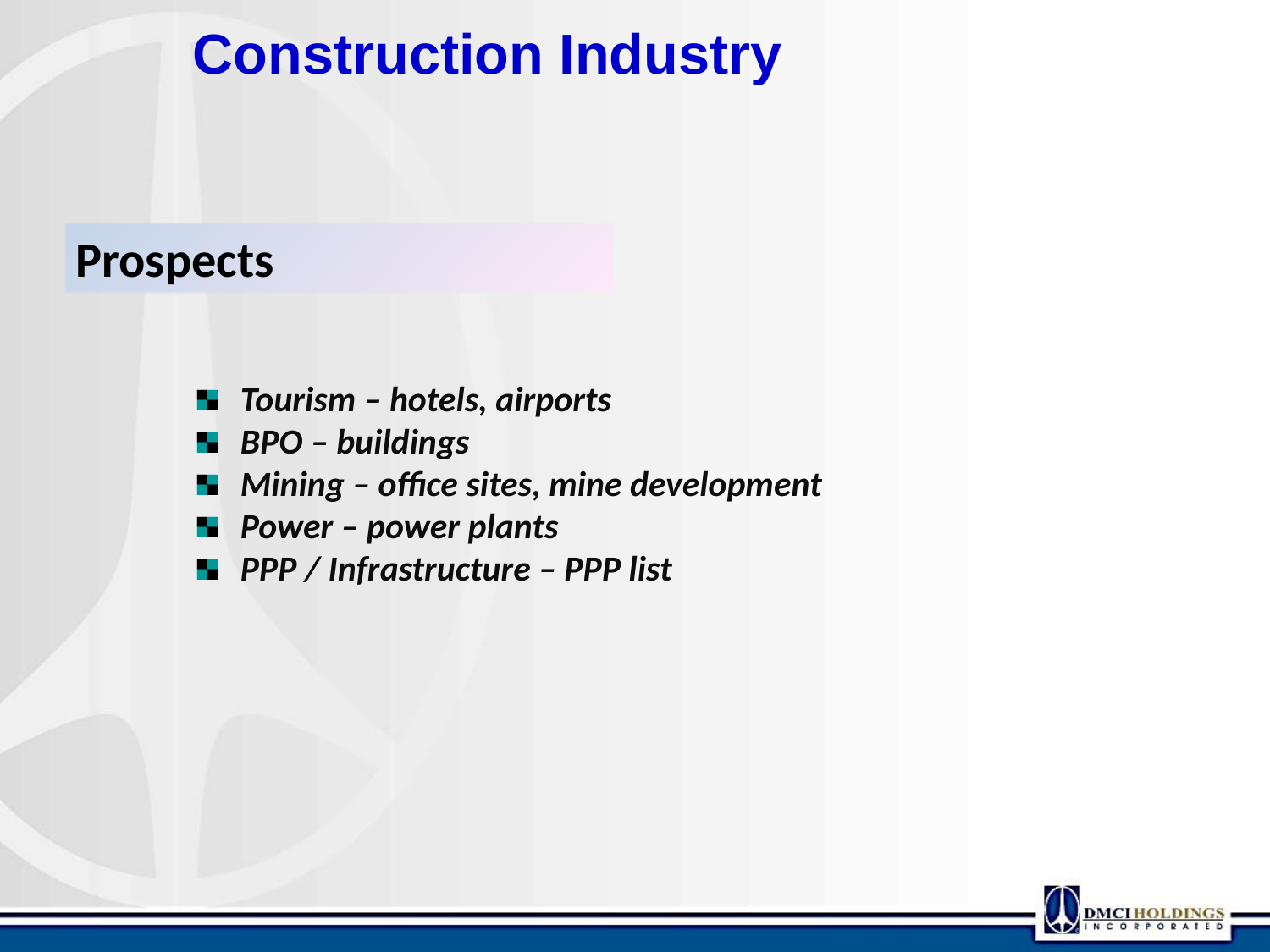

Construction Industry
Prospects
Tourism – hotels, airports
BPO – buildings
Mining – office sites, mine development
Power – power plants
PPP / Infrastructure – PPP list